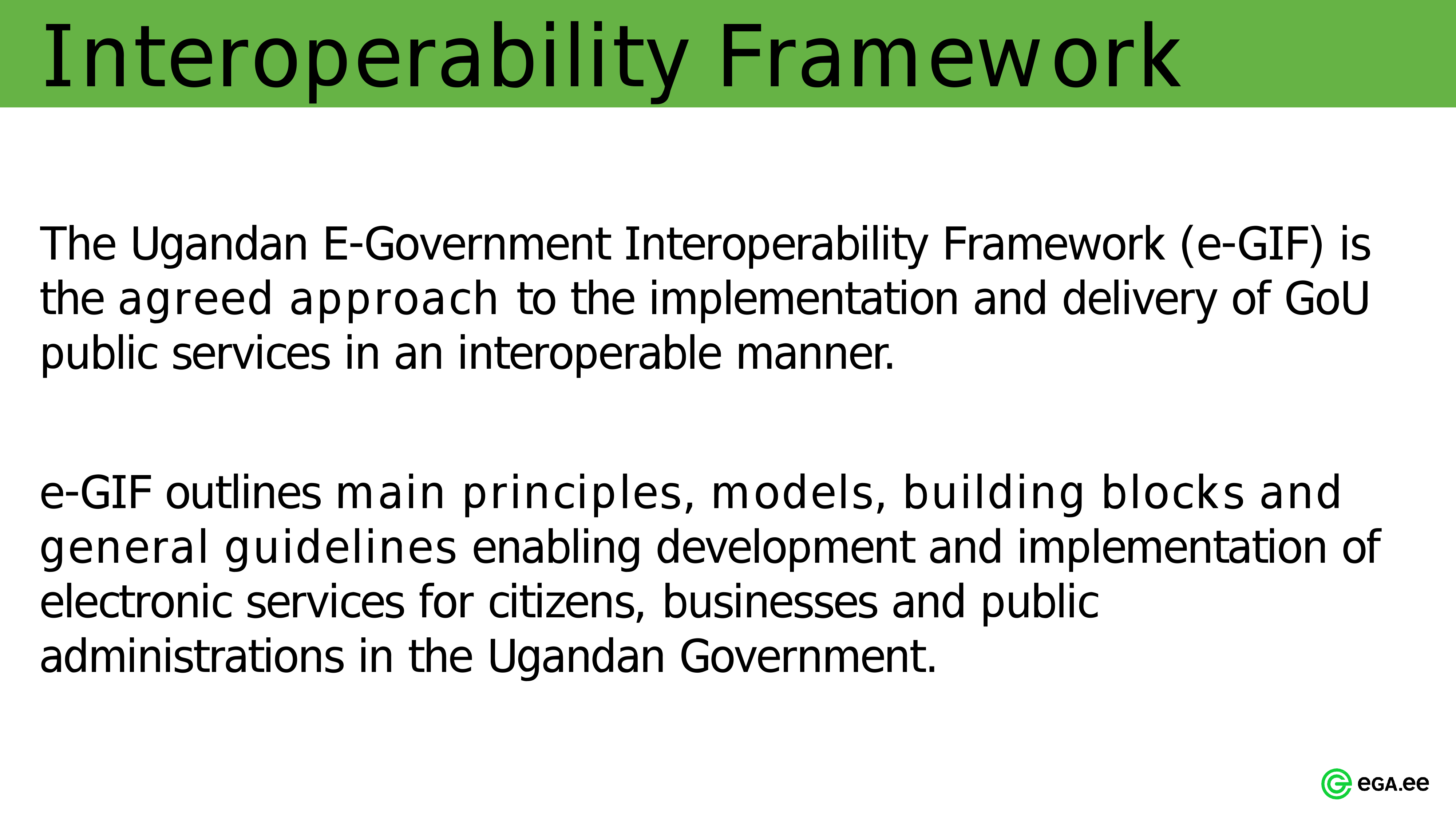

# Interoperability Framework
The Ugandan E-Government Interoperability Framework (e-GIF) is the agreed approach to the implementation and delivery of GoU public services in an interoperable manner.

e-GIF outlines main principles, models, building blocks and general guidelines enabling development and implementation of electronic services for citizens, businesses and public administrations in the Ugandan Government.